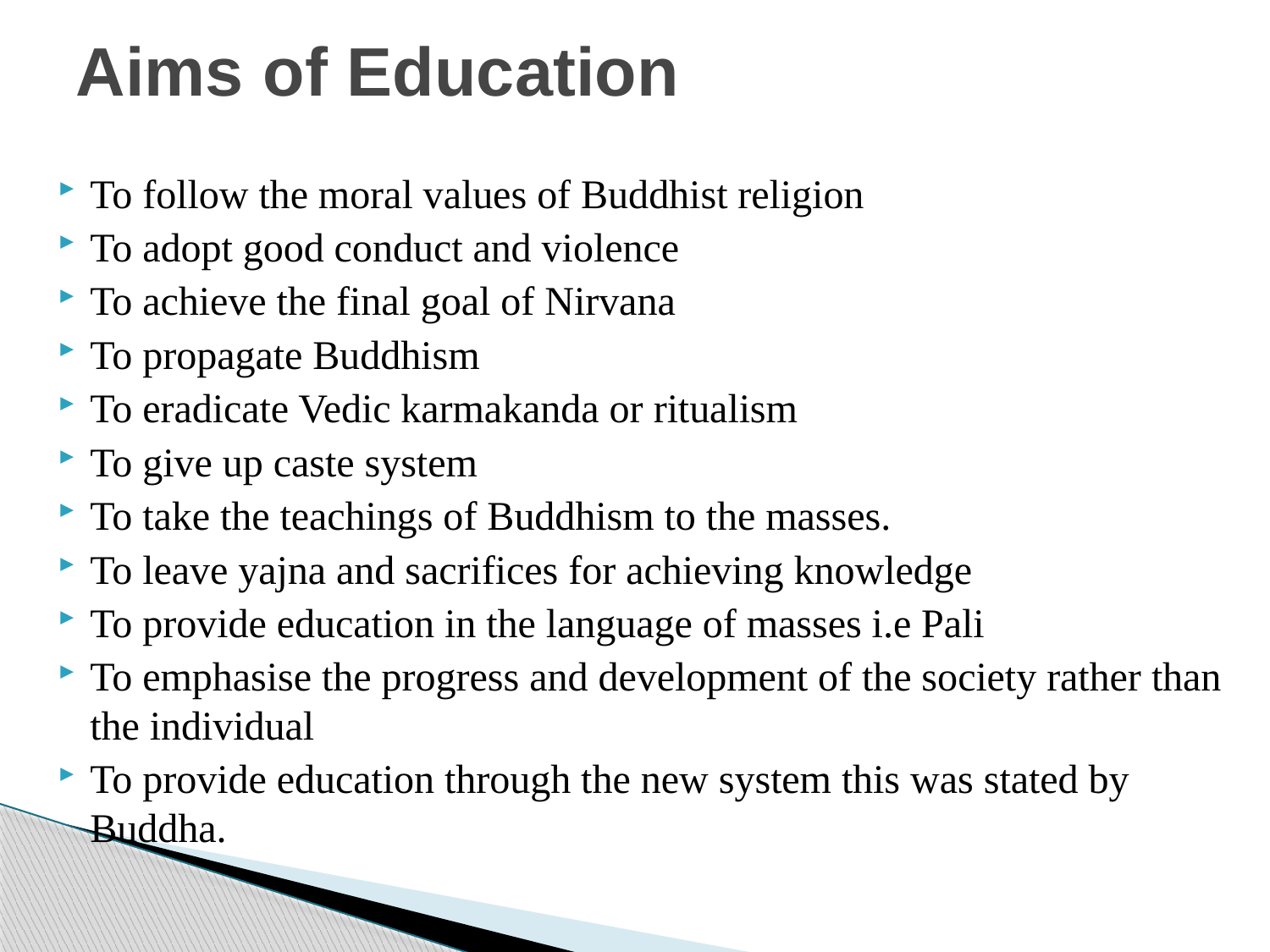

# Aims of Education

To follow the moral values of Buddhist religion
To adopt good conduct and violence
To achieve the final goal of Nirvana
To propagate Buddhism
To eradicate Vedic karmakanda or ritualism
To give up caste system
To take the teachings of Buddhism to the masses.
To leave yajna and sacrifices for achieving knowledge
To provide education in the language of masses i.e Pali
To emphasise the progress and development of the society rather than the individual
To provide education through the new system this was stated by Buddha.